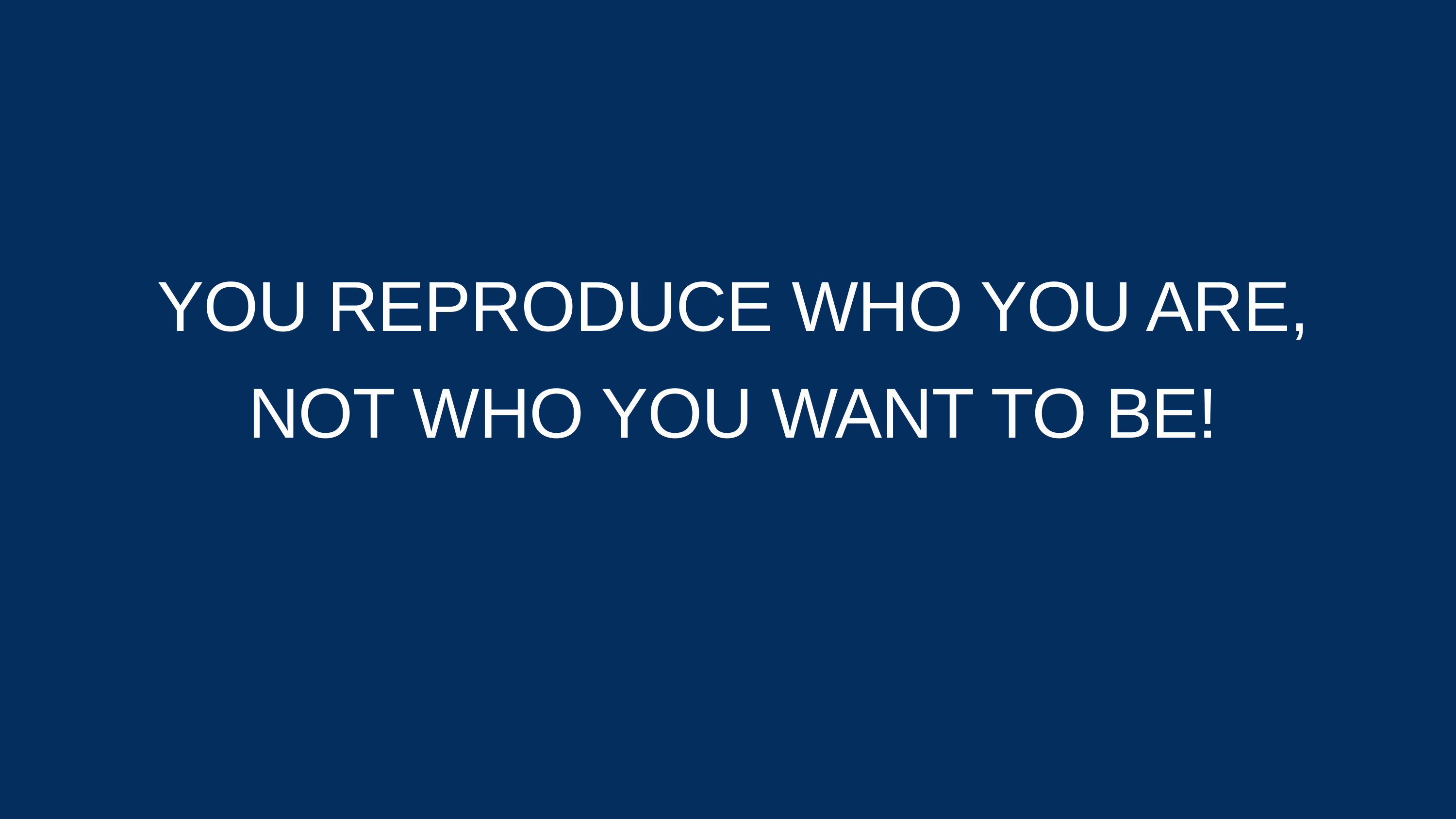

YOU REPRODUCE WHO YOU ARE, NOT WHO YOU WANT TO BE!